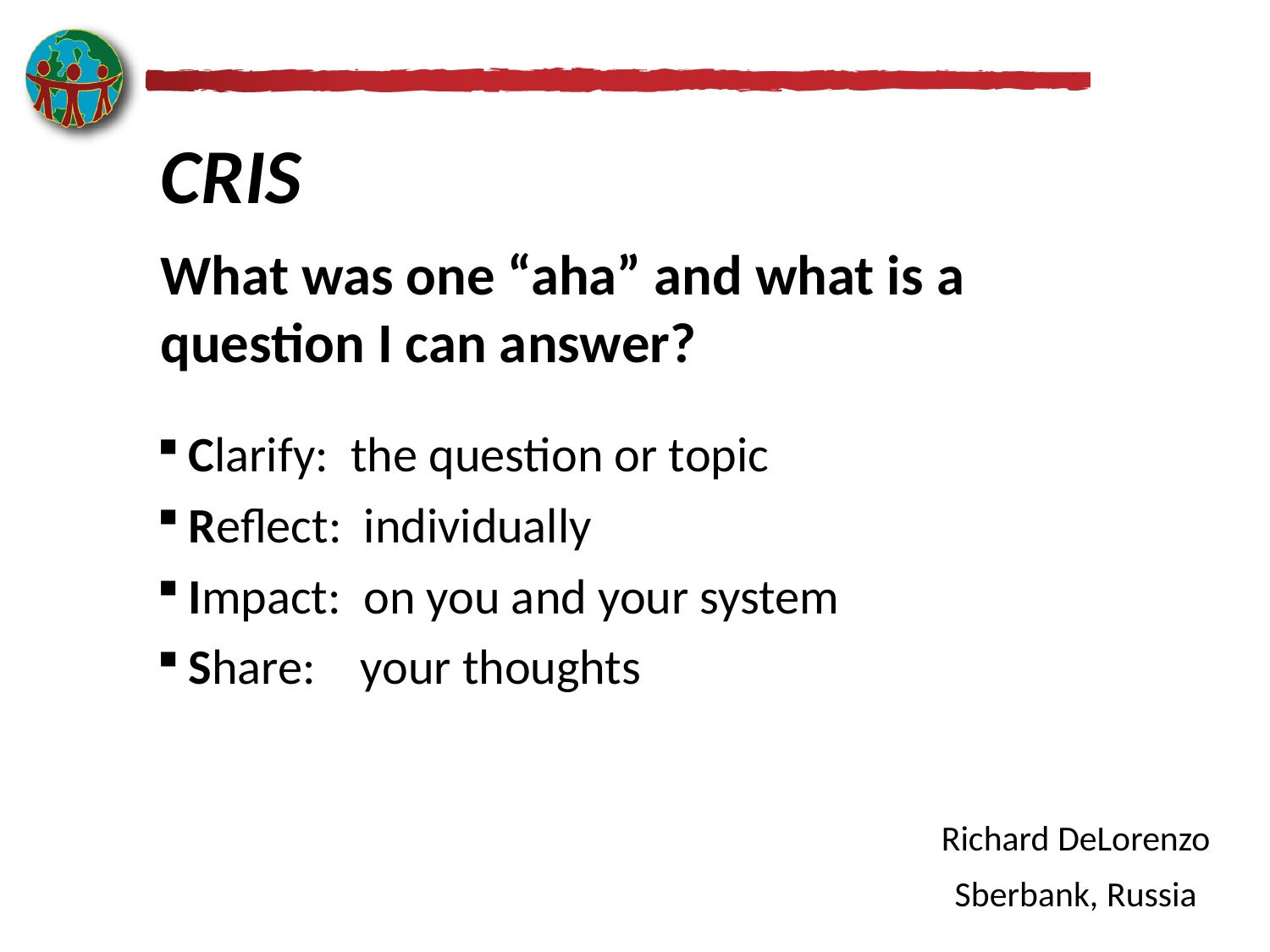

# CRIS
What was one “aha” and what is a question I can answer?
Clarify:  the question or topic
Reflect:  individually
Impact:  on you and your system
Share:    your thoughts
Richard DeLorenzo
Sberbank, Russia